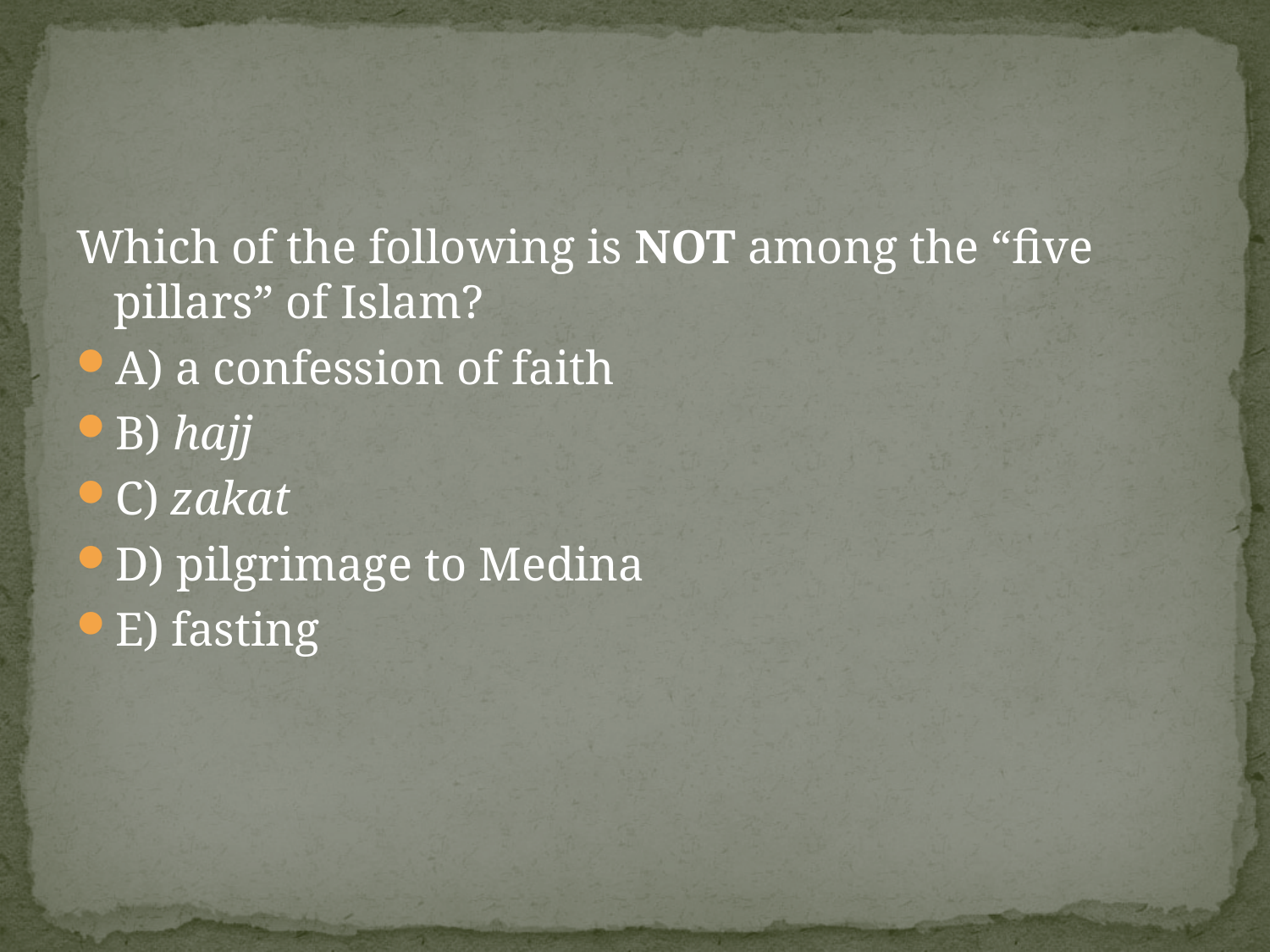

#
Which of the following is NOT among the “five pillars” of Islam?
A) a confession of faith
B) hajj
C) zakat
D) pilgrimage to Medina
E) fasting